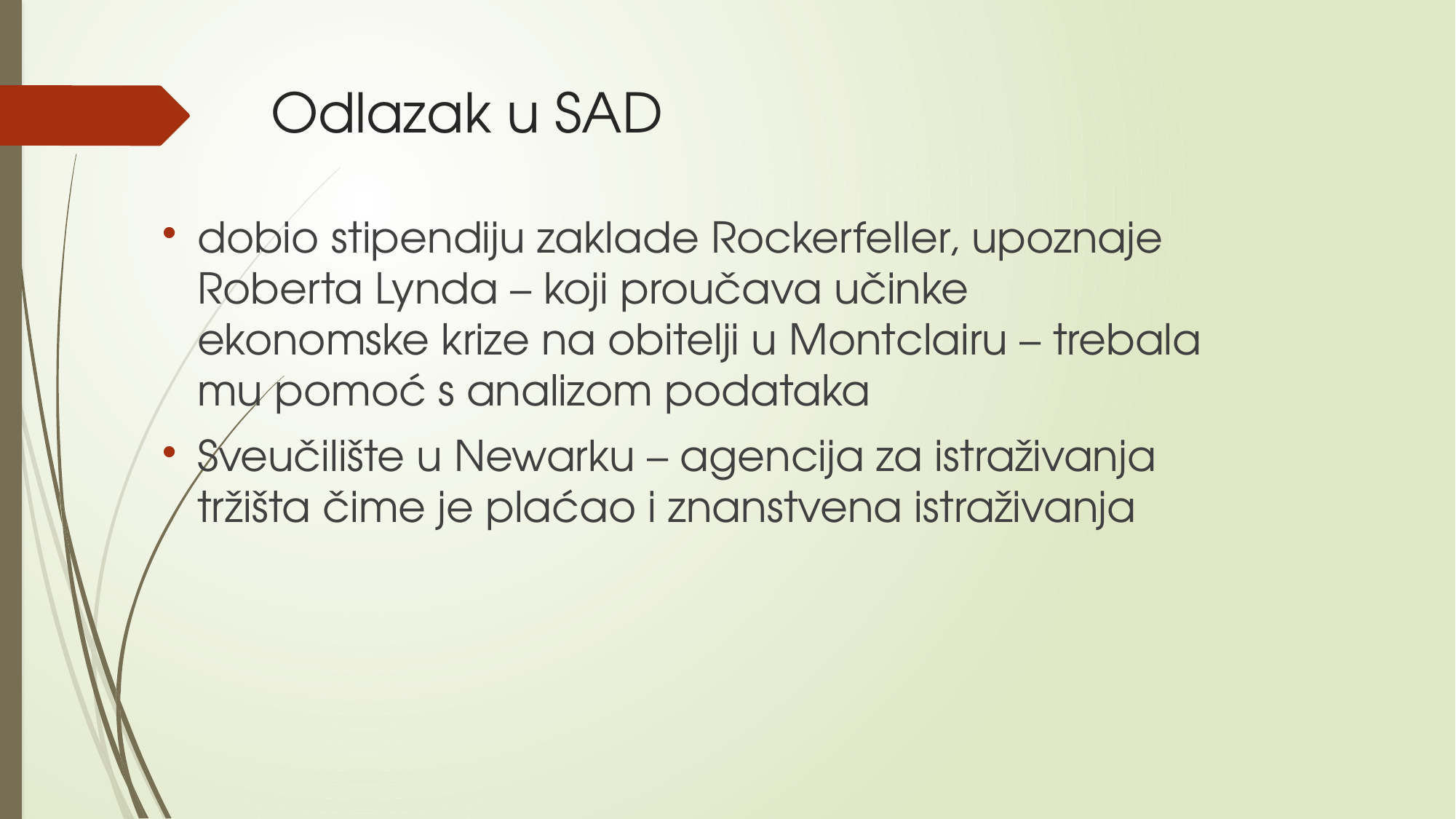

# Odlazak u SAD
dobio stipendiju zaklade Rockerfeller, upoznaje Roberta Lynda – koji proučava učinke ekonomske krize na obitelji u Montclairu – trebala mu pomoć s analizom podataka
Sveučilište u Newarku – agencija za istraživanja tržišta čime je plaćao i znanstvena istraživanja